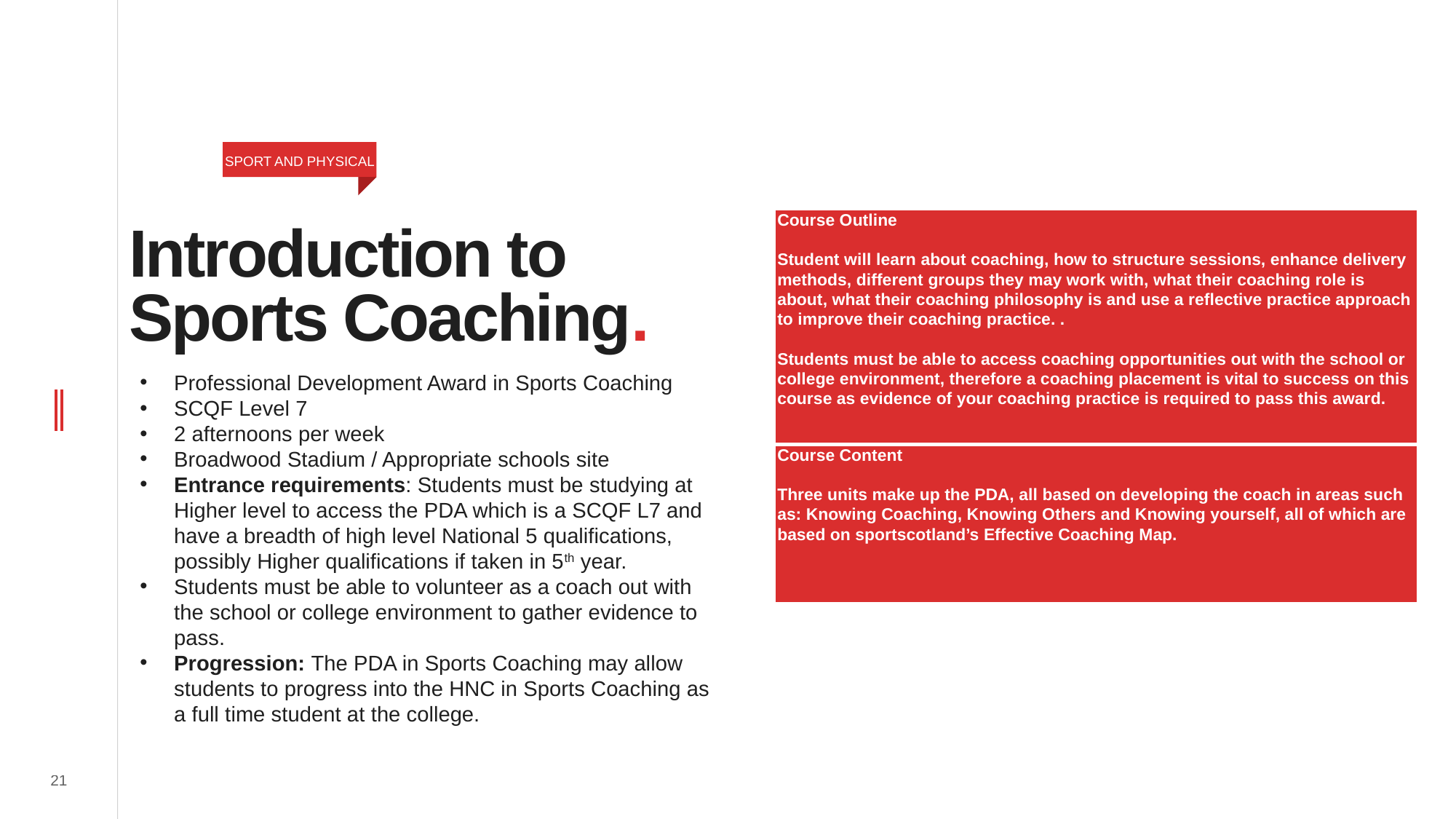

SPORT AND PHYSICAL

# Introduction to Sports Coaching.
| Course Outline Student will learn about coaching, how to structure sessions, enhance delivery methods, different groups they may work with, what their coaching role is about, what their coaching philosophy is and use a reflective practice approach to improve their coaching practice. . Students must be able to access coaching opportunities out with the school or college environment, therefore a coaching placement is vital to success on this course as evidence of your coaching practice is required to pass this award. |
| --- |
| Course Content Three units make up the PDA, all based on developing the coach in areas such as: Knowing Coaching, Knowing Others and Knowing yourself, all of which are based on sportscotland’s Effective Coaching Map. |
Professional Development Award in Sports Coaching
SCQF Level 7
2 afternoons per week
Broadwood Stadium / Appropriate schools site
Entrance requirements: Students must be studying at Higher level to access the PDA which is a SCQF L7 and have a breadth of high level National 5 qualifications, possibly Higher qualifications if taken in 5th year.
Students must be able to volunteer as a coach out with the school or college environment to gather evidence to pass.
Progression: The PDA in Sports Coaching may allow students to progress into the HNC in Sports Coaching as a full time student at the college.
21